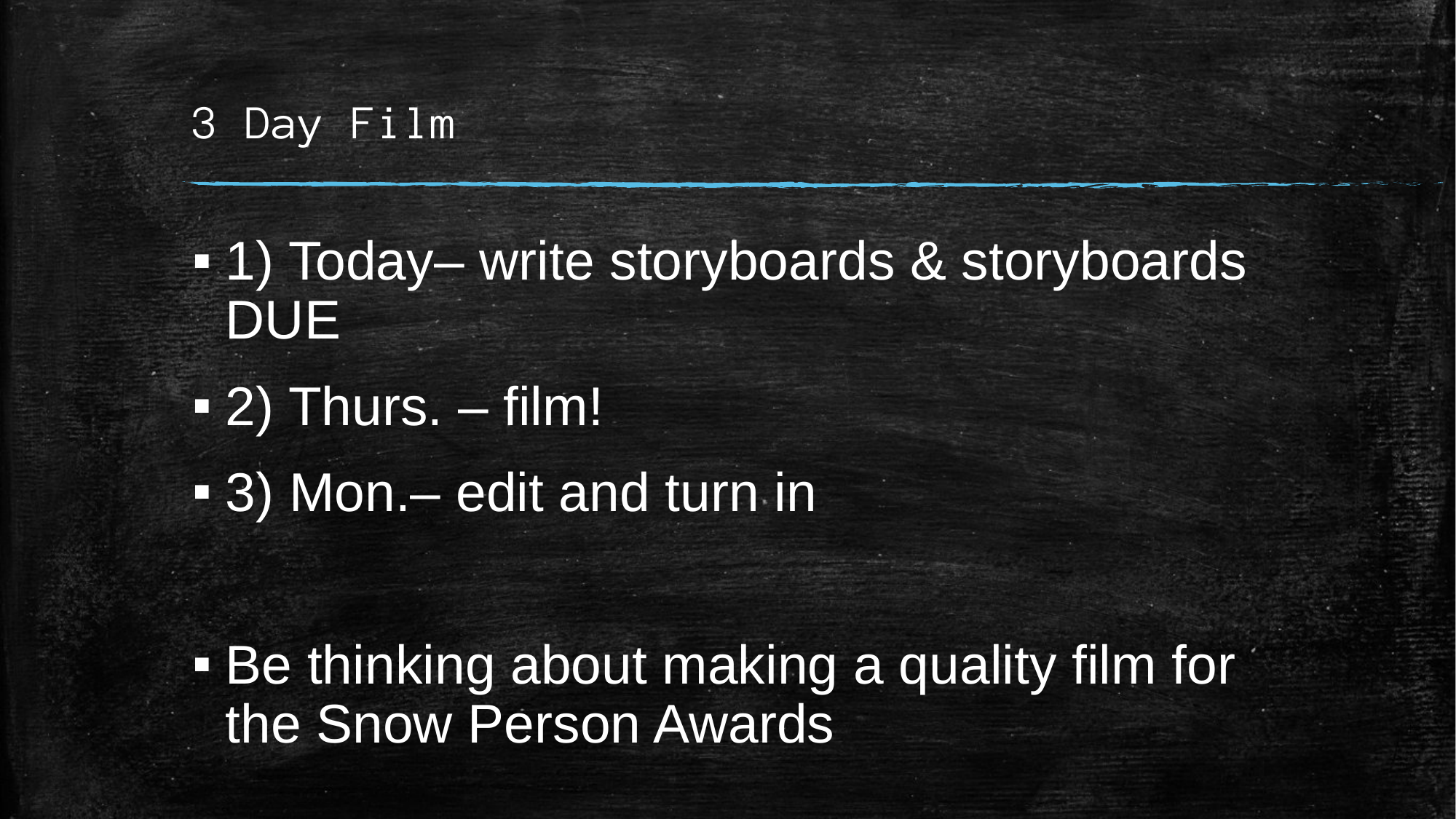

# 3 Day Film
1) Today– write storyboards & storyboards DUE
2) Thurs. – film!
3) Mon.– edit and turn in

Be thinking about making a quality film for the Snow Person Awards